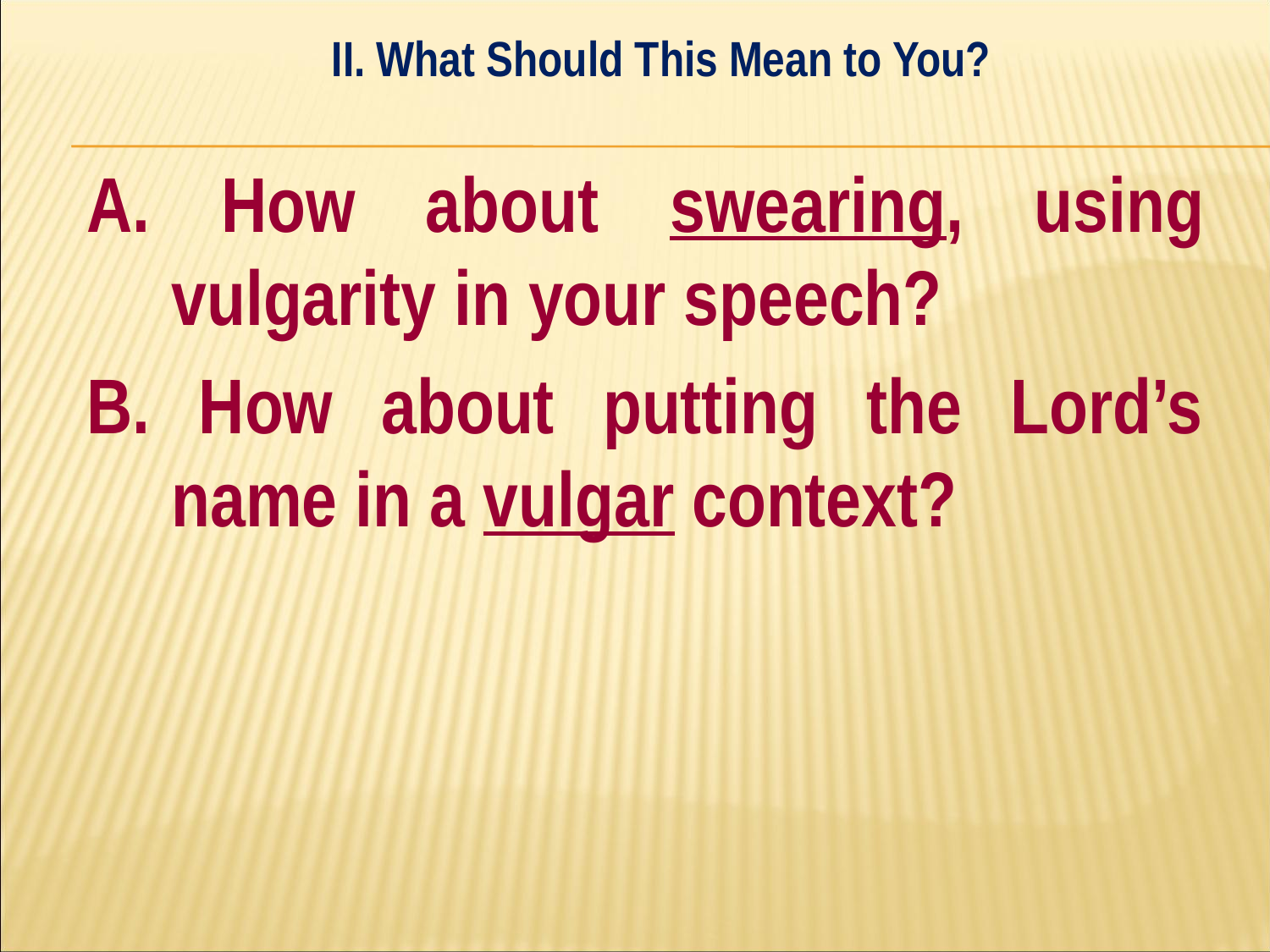

II. What Should This Mean to You?
#
A. How about swearing, using vulgarity in your speech?
B. How about putting the Lord’s name in a vulgar context?